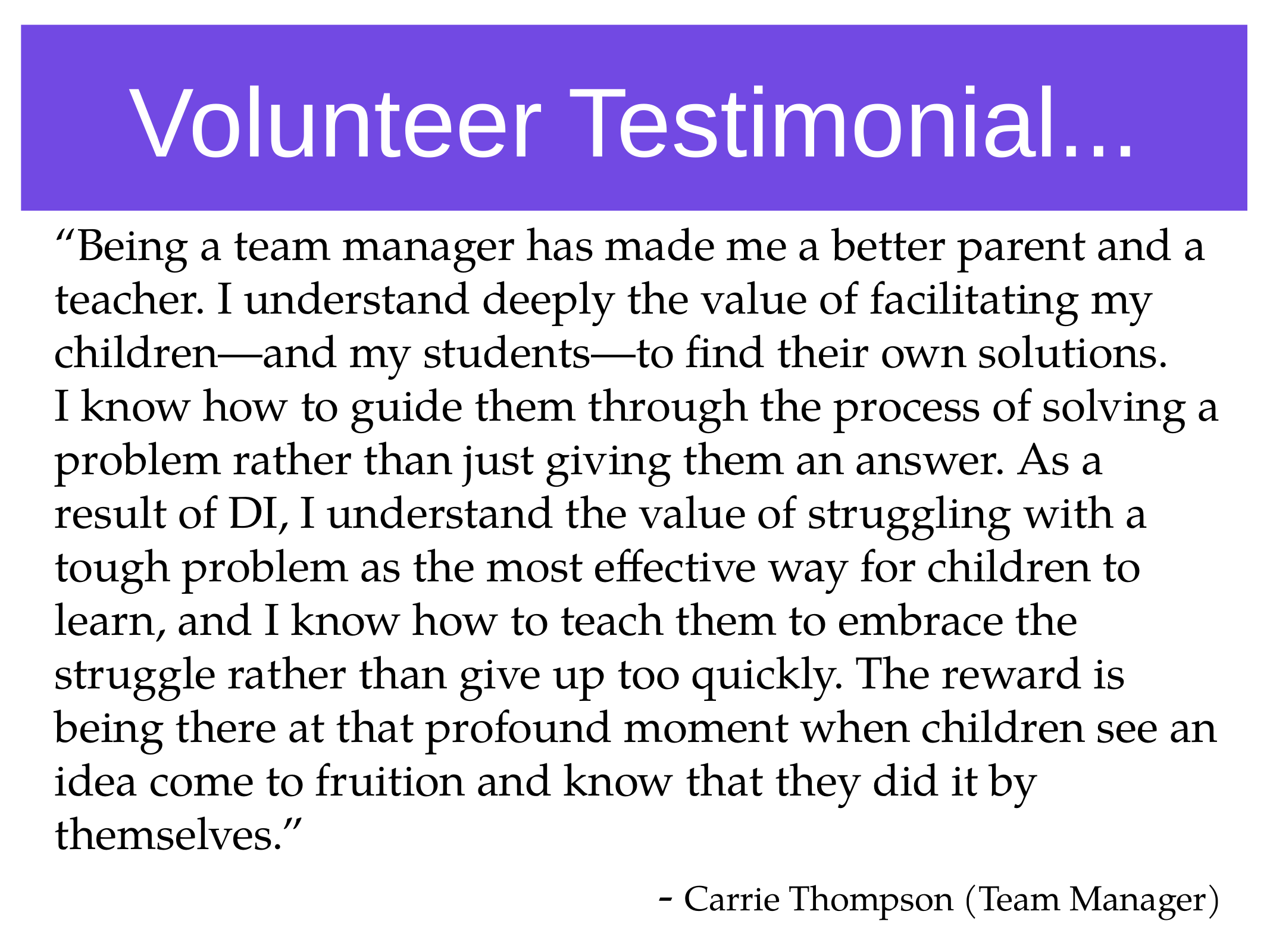

# Volunteer Testimonial...
“Being a team manager has made me a better parent and a teacher. I understand deeply the value of facilitating my children—and my students—to find their own solutions.
I know how to guide them through the process of solving a problem rather than just giving them an answer. As a result of DI, I understand the value of struggling with a tough problem as the most effective way for children to learn, and I know how to teach them to embrace the struggle rather than give up too quickly. The reward is being there at that profound moment when children see an idea come to fruition and know that they did it by themselves.”
- Carrie Thompson (Team Manager)